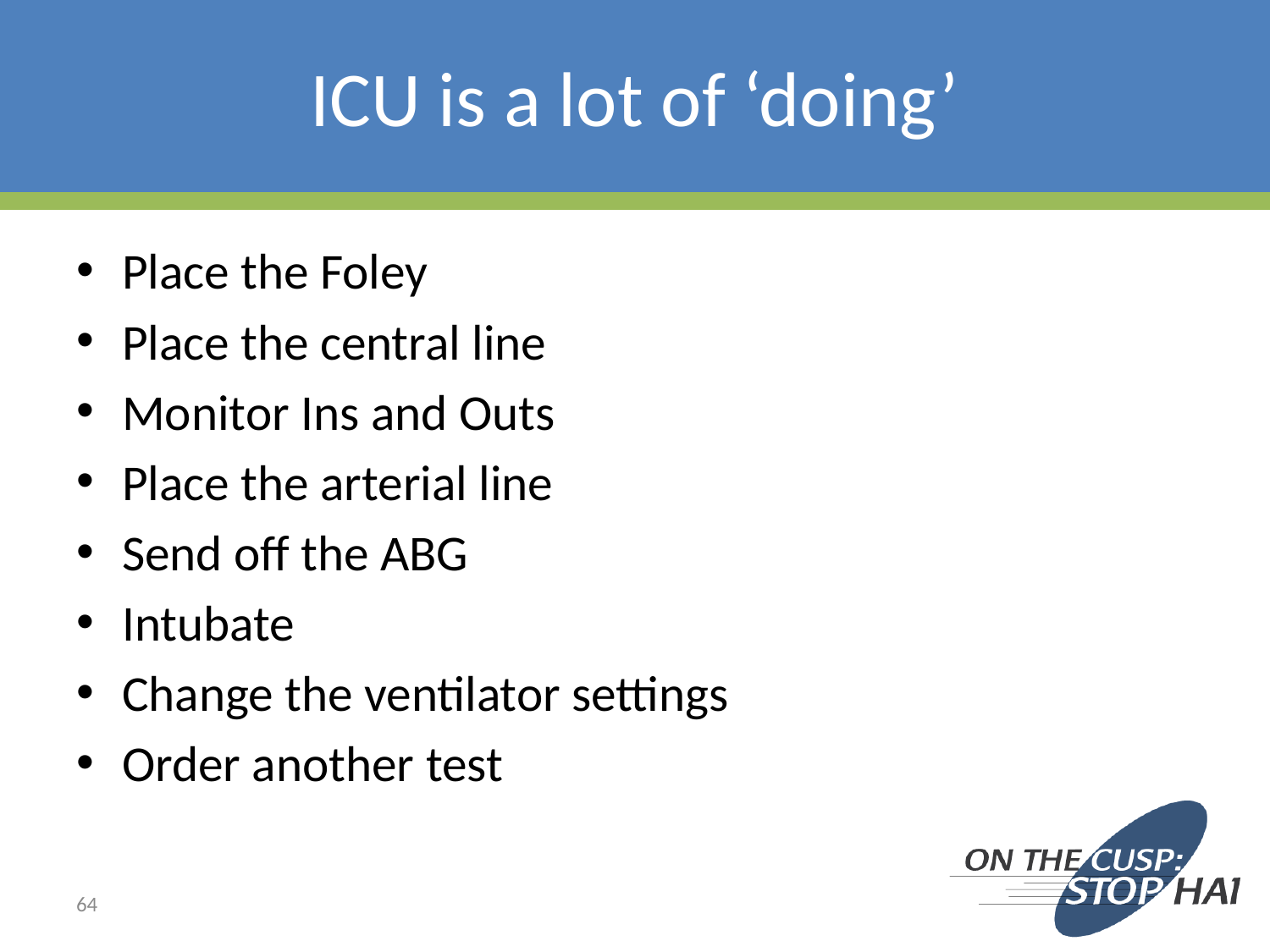

# ICU is a lot of ‘doing’
Place the Foley
Place the central line
Monitor Ins and Outs
Place the arterial line
Send off the ABG
Intubate
Change the ventilator settings
Order another test
64